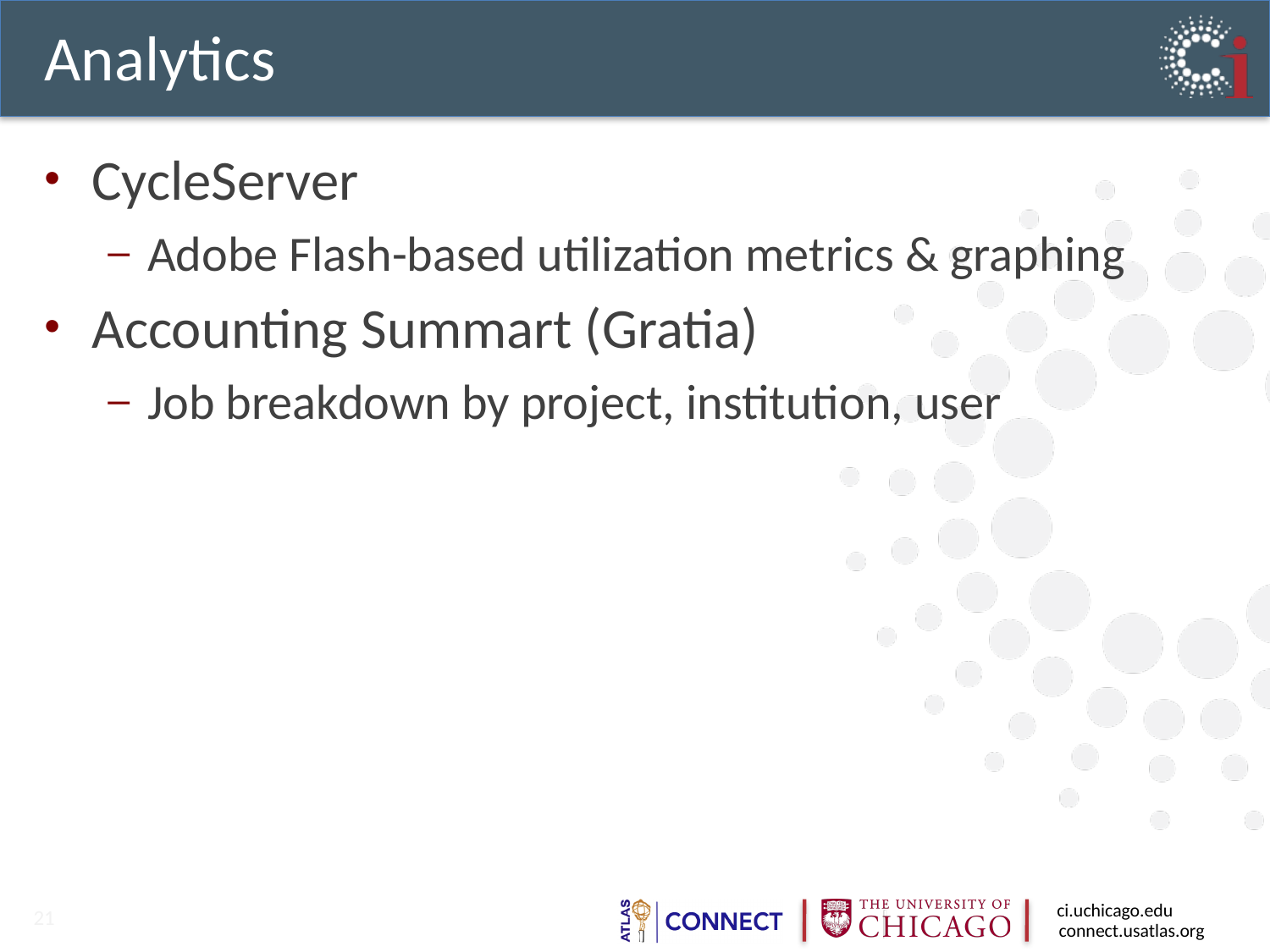

# Analytics
CycleServer
Adobe Flash-based utilization metrics & graphing
Accounting Summart (Gratia)
Job breakdown by project, institution, user